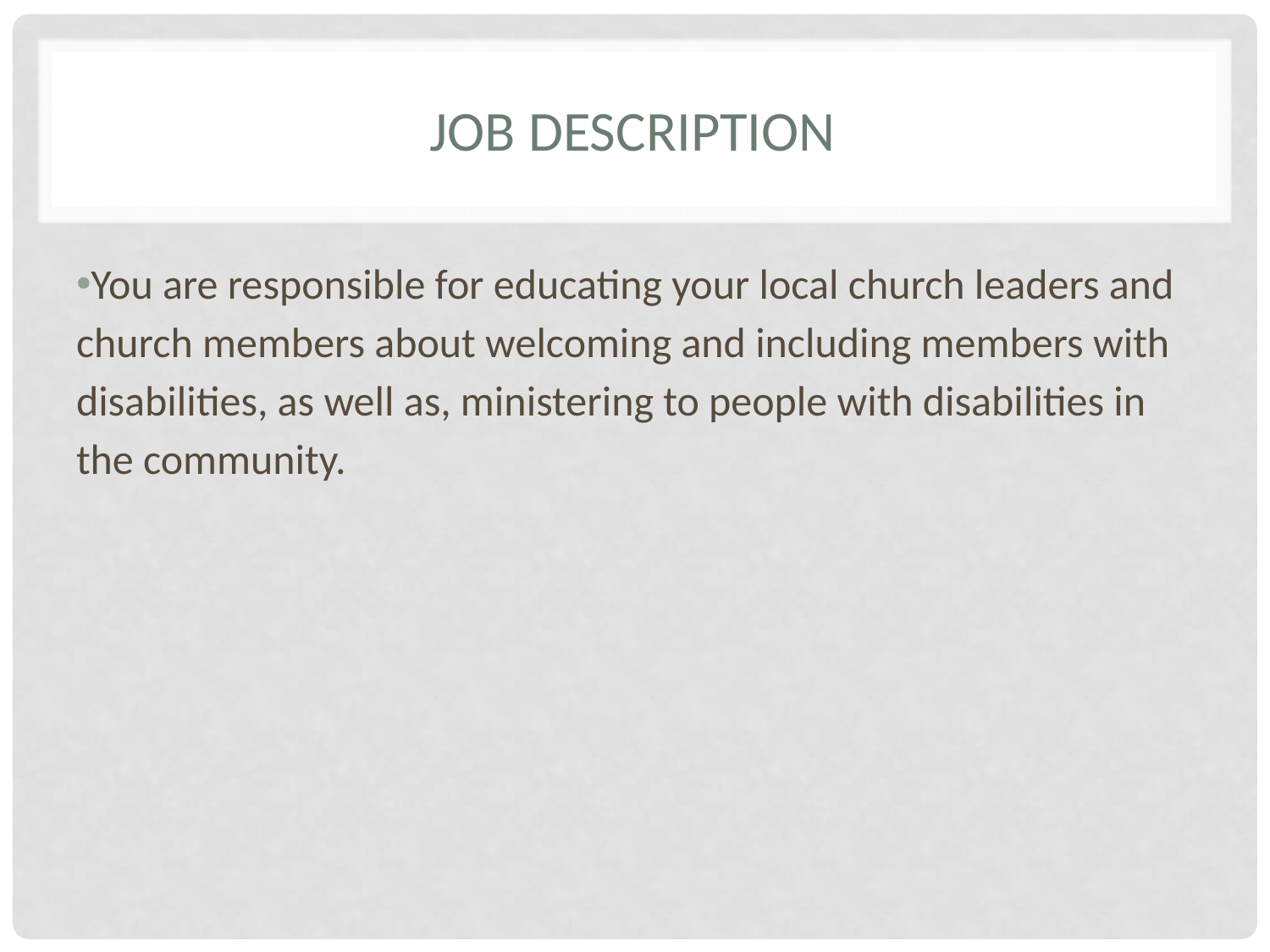

# Job Description
You are responsible for educating your local church leaders and church members about welcoming and including members with disabilities, as well as, ministering to people with disabilities in the community.